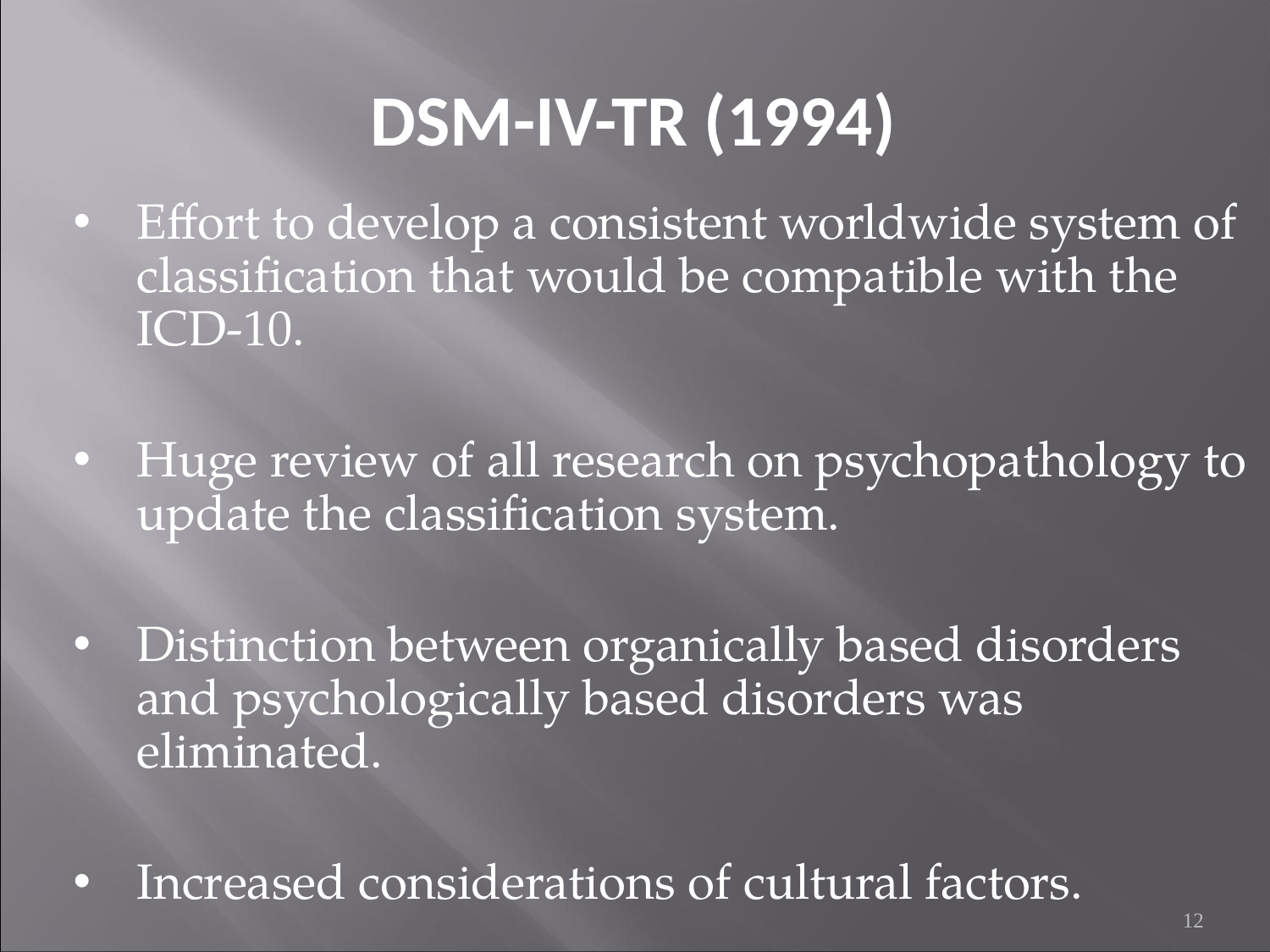

# DSM-IV-TR (1994)
Effort to develop a consistent worldwide system of classification that would be compatible with the ICD-10.

Huge review of all research on psychopathology to update the classification system.

Distinction between organically based disorders and psychologically based disorders was eliminated.

Increased considerations of cultural factors.

12